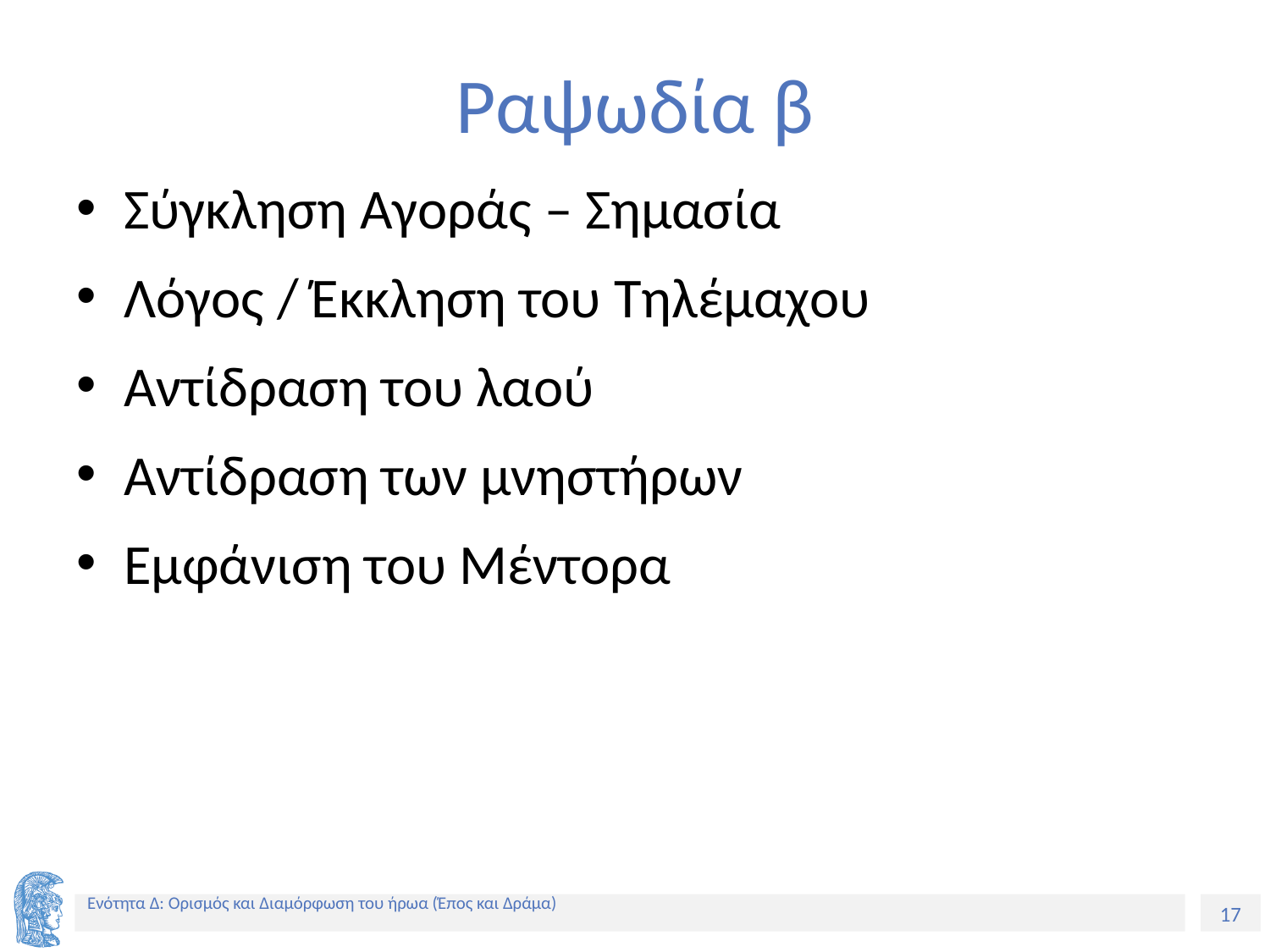

# Ραψωδία β
Σύγκληση Αγοράς – Σημασία
Λόγος / Έκκληση του Τηλέμαχου
Αντίδραση του λαού
Αντίδραση των μνηστήρων
Εμφάνιση του Μέντορα